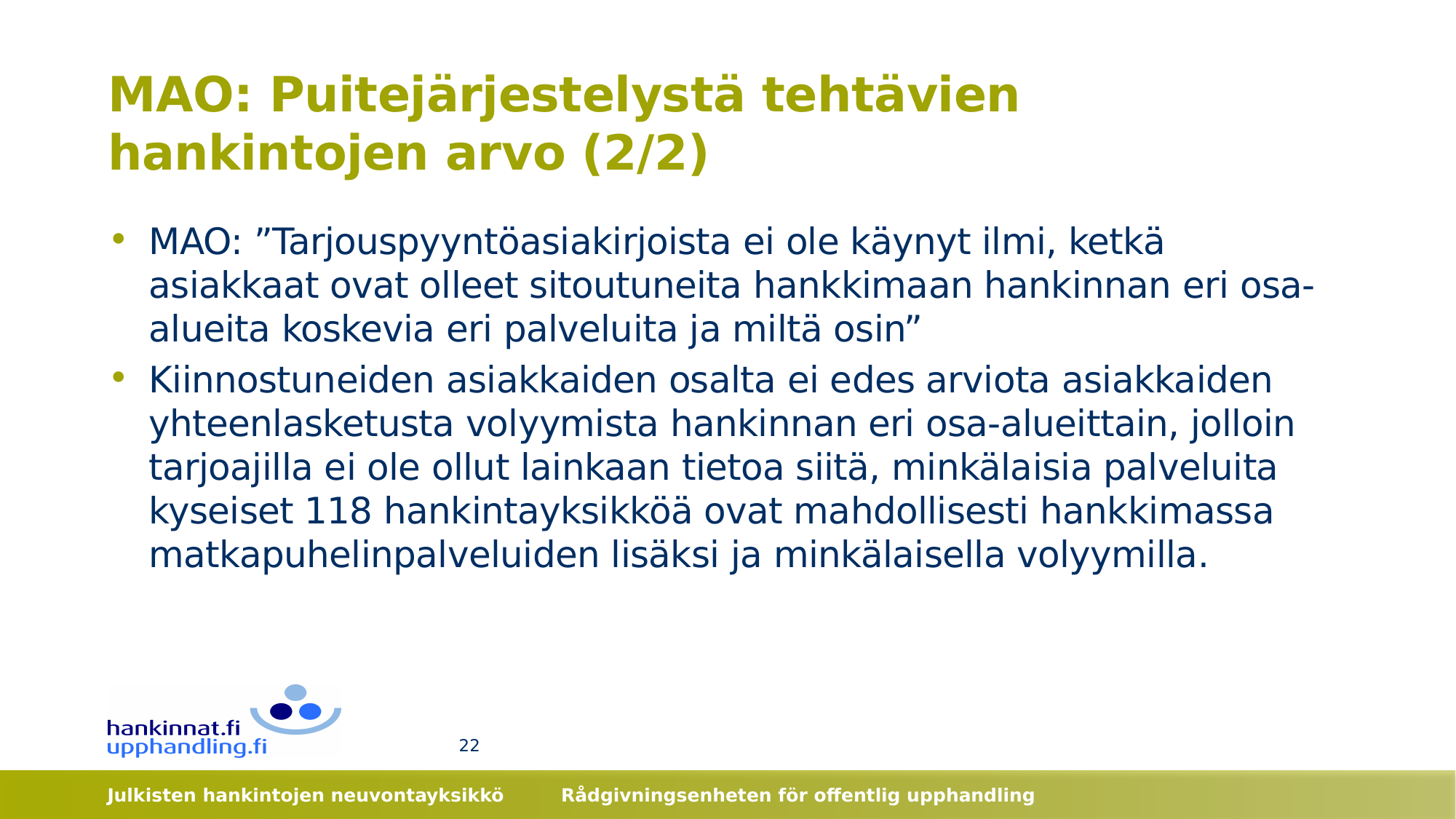

# MAO: Puitejärjestelystä tehtävien hankintojen arvo (2/2)
MAO: ”Tarjouspyyntöasiakirjoista ei ole käynyt ilmi, ketkä asiakkaat ovat olleet sitoutuneita hankkimaan hankinnan eri osa-alueita koskevia eri palveluita ja miltä osin”
Kiinnostuneiden asiakkaiden osalta ei edes arviota asiakkaiden yhteenlasketusta volyymista hankinnan eri osa-alueittain, jolloin tarjoajilla ei ole ollut lainkaan tietoa siitä, minkälaisia palveluita kyseiset 118 hankintayksikköä ovat mahdollisesti hankkimassa matkapuhelinpalveluiden lisäksi ja minkälaisella volyymilla.

22